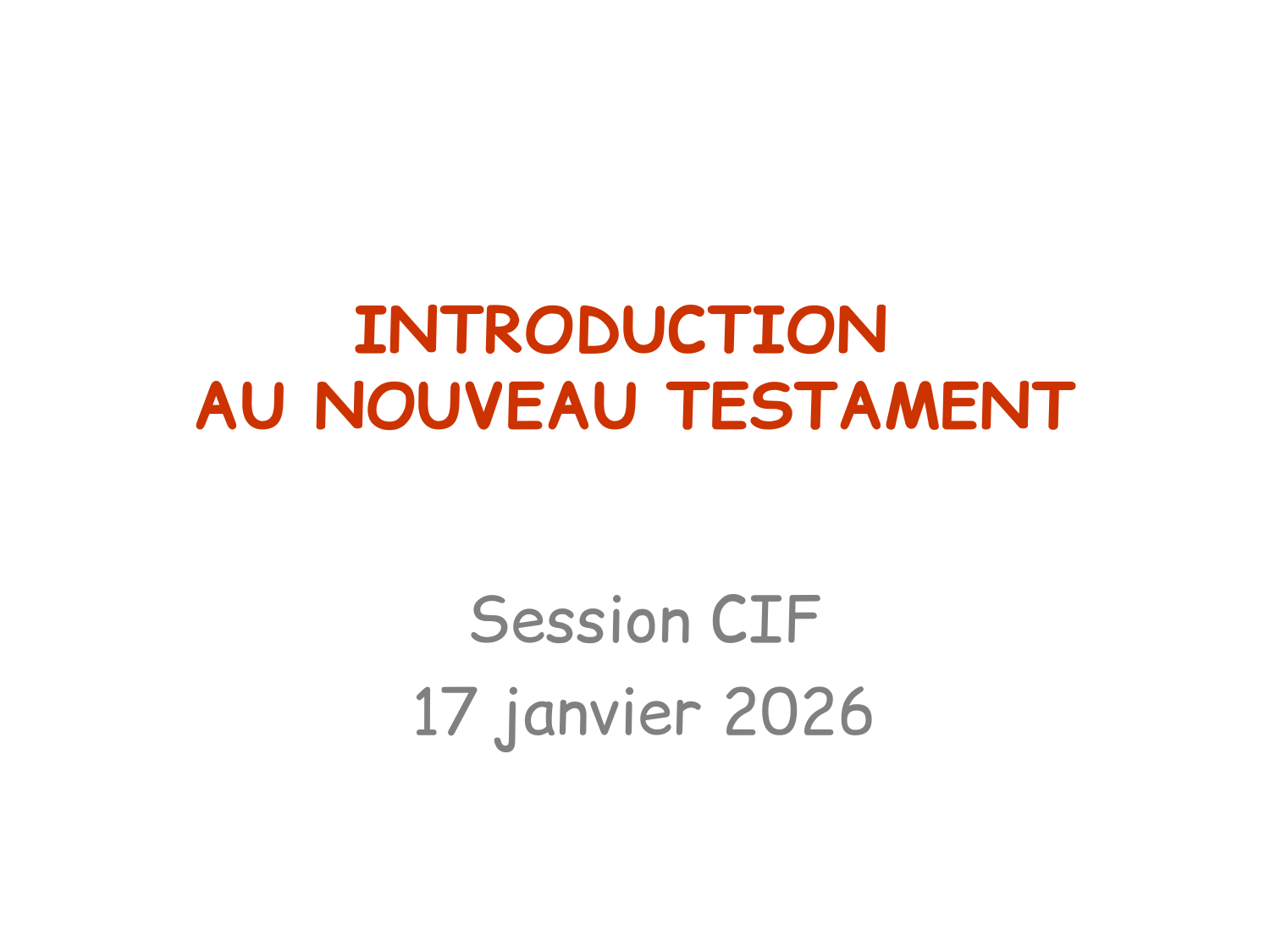

INTRODUCTION
AU NOUVEAU TESTAMENT

Session CIF
17 janvier 2026